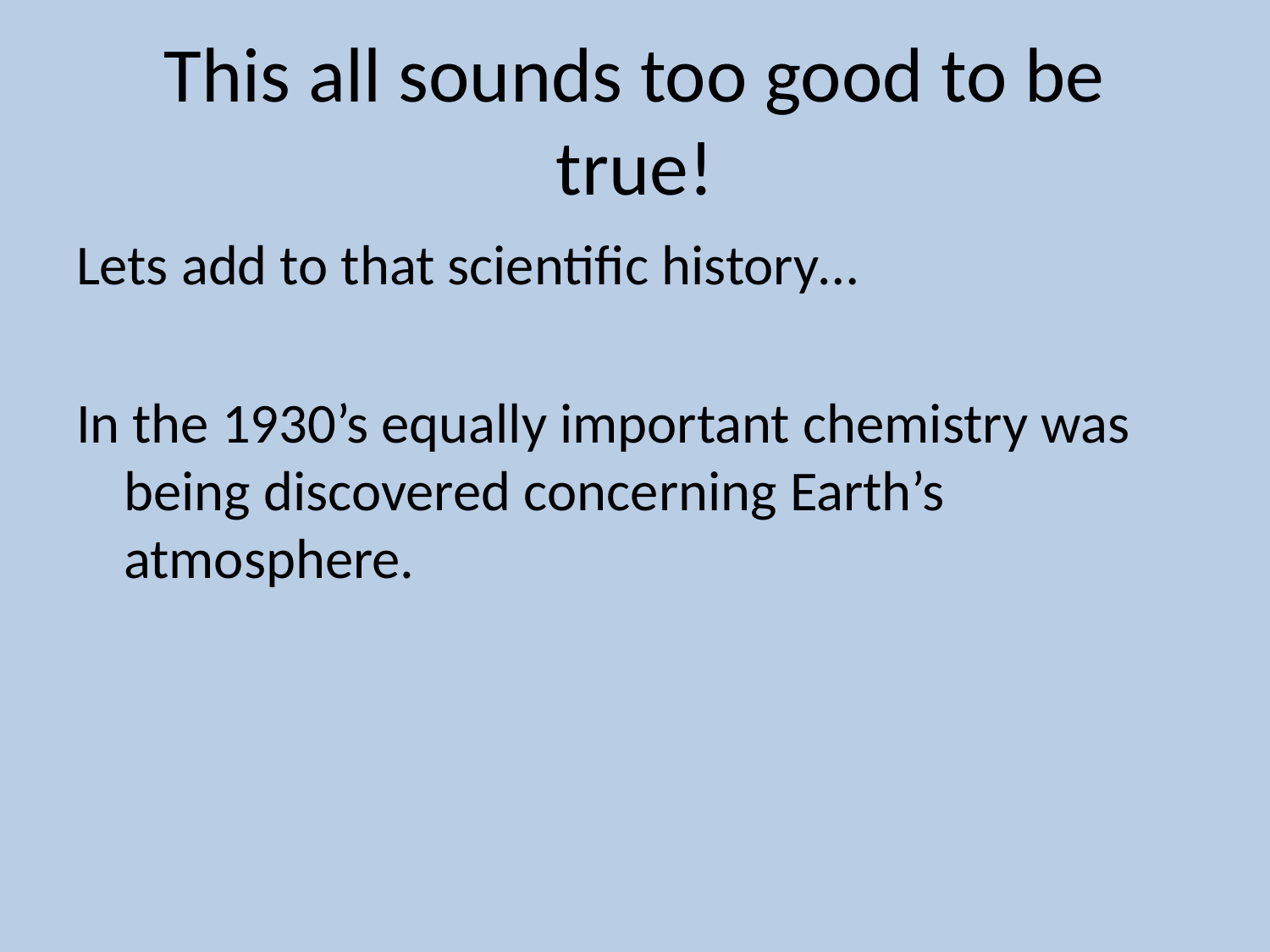

# This all sounds too good to be true!
Lets add to that scientific history…

In the 1930’s equally important chemistry was being discovered concerning Earth’s atmosphere.